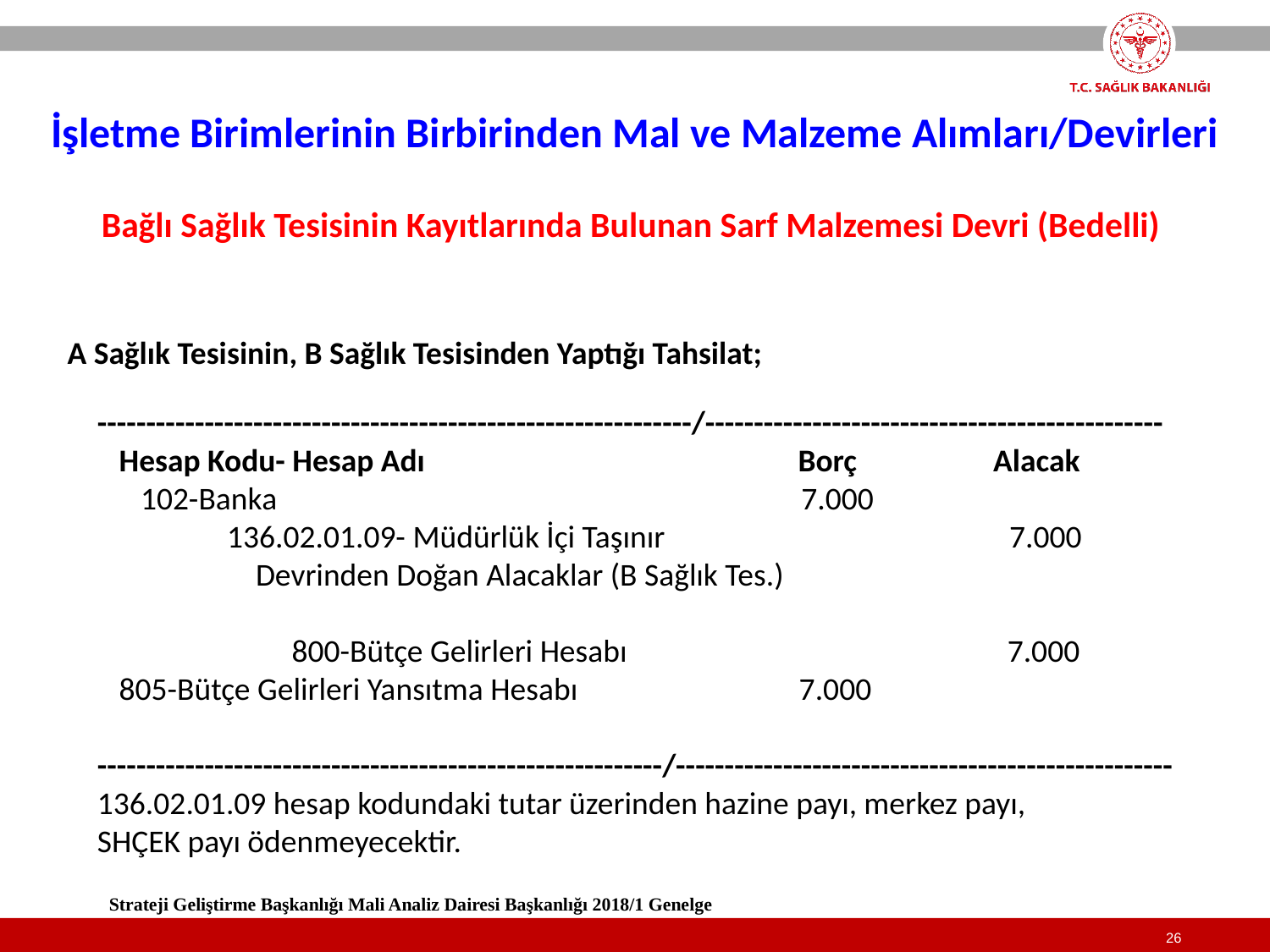

İşletme Birimlerinin Birbirinden Mal ve Malzeme Alımları/Devirleri
Bağlı Sağlık Tesisinin Kayıtlarında Bulunan Sarf Malzemesi Devri (Bedelli)
A Sağlık Tesisinin, B Sağlık Tesisinden Yaptığı Tahsilat;

-------------------------------------------------------------/-----------------------------------------------
   Hesap Kodu- Hesap Adı                                                    Borç                   Alacak
      102-Banka      		                                             7.000
                  136.02.01.09- Müdürlük İçi Taşınır                                                7.000
                      Devrinden Doğan Alacaklar (B Sağlık Tes.)

                           800-Bütçe Gelirleri Hesabı                                                     7.000
   805-Bütçe Gelirleri Yansıtma Hesabı 	                           7.000

----------------------------------------------------------/---------------------------------------------------
136.02.01.09 hesap kodundaki tutar üzerinden hazine payı, merkez payı,
SHÇEK payı ödenmeyecektir.
Strateji Geliştirme Başkanlığı Mali Analiz Dairesi Başkanlığı 2018/1 Genelge